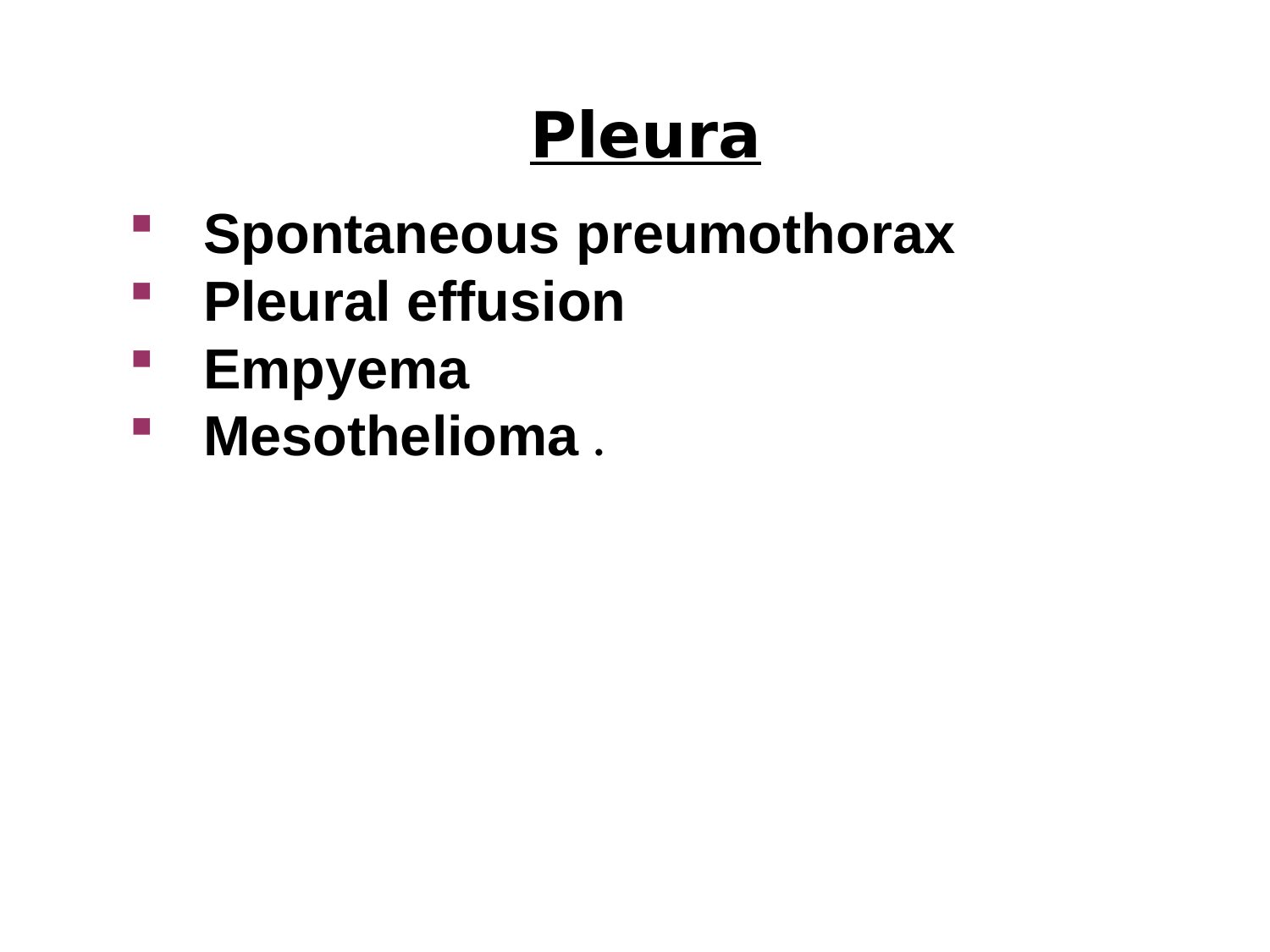

# Pleura
Spontaneous preumothorax
Pleural effusion
Empyema
Mesothelioma .